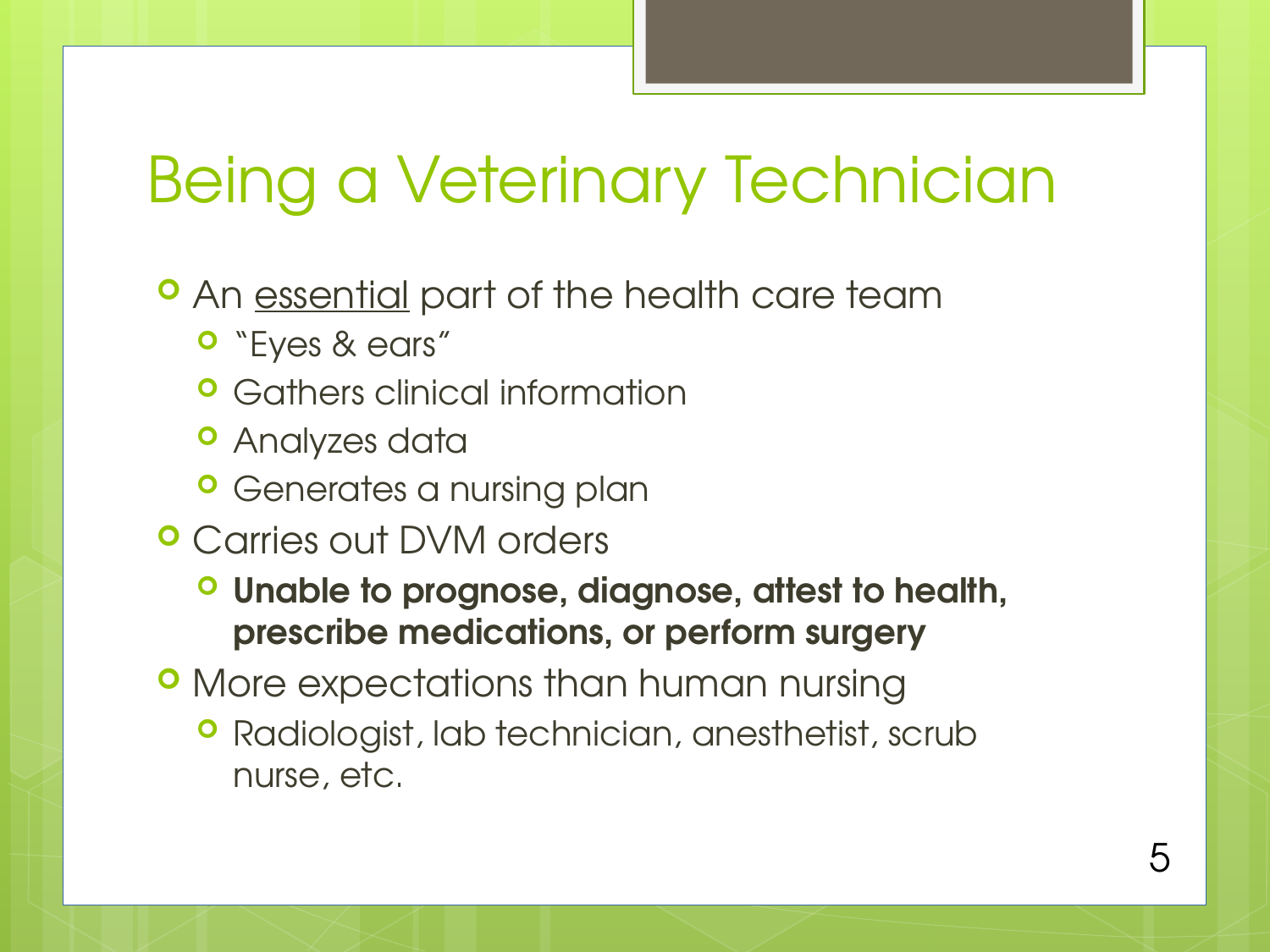

# Being a Veterinary Technician
An essential part of the health care team
“Eyes & ears”
Gathers clinical information
Analyzes data
Generates a nursing plan
Carries out DVM orders
Unable to prognose, diagnose, attest to health, prescribe medications, or perform surgery
More expectations than human nursing
Radiologist, lab technician, anesthetist, scrub nurse, etc.
5